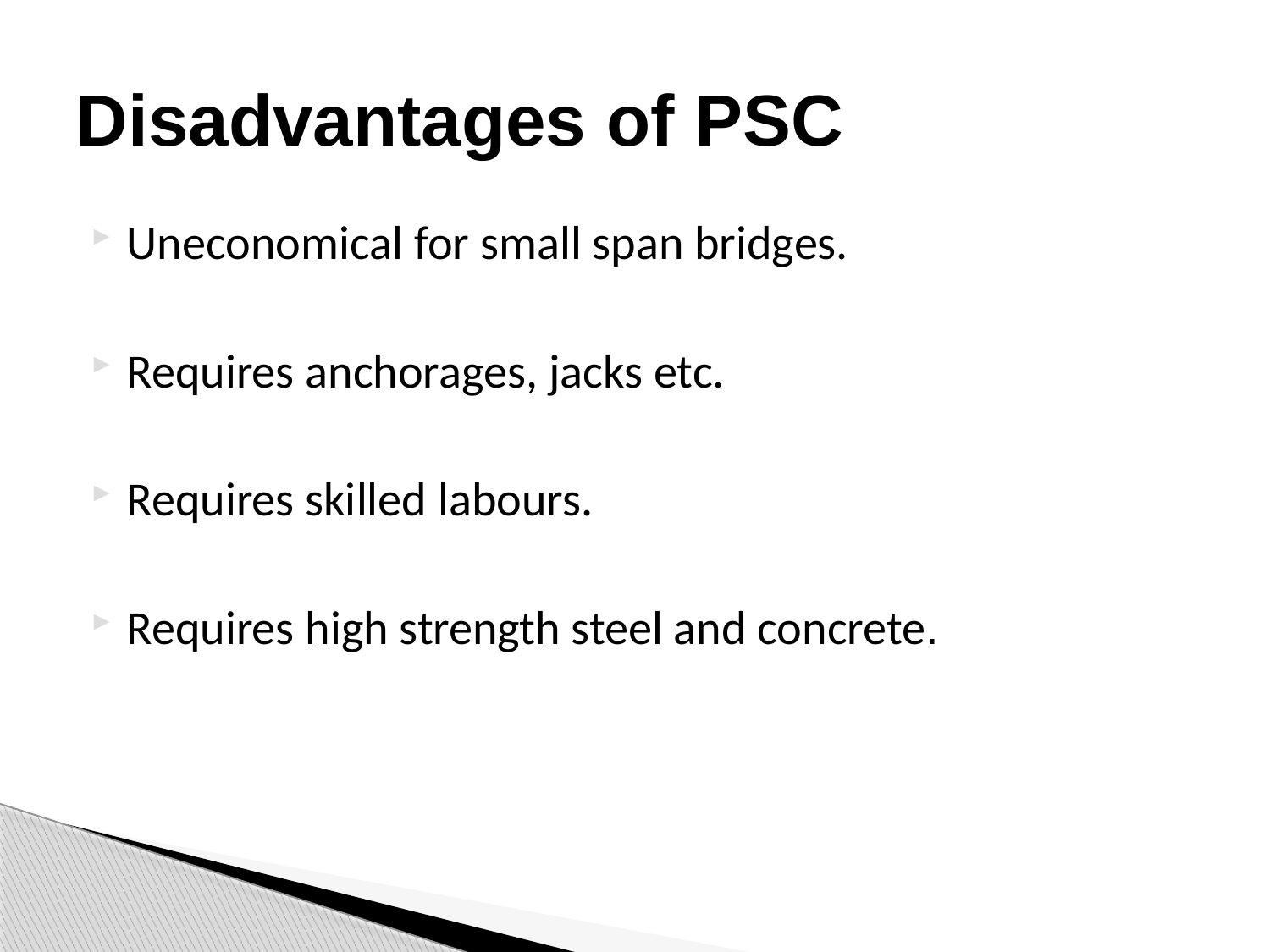

# Disadvantages of PSC
Uneconomical for small span bridges.

Requires anchorages, jacks etc.

Requires skilled labours.

Requires high strength steel and concrete.